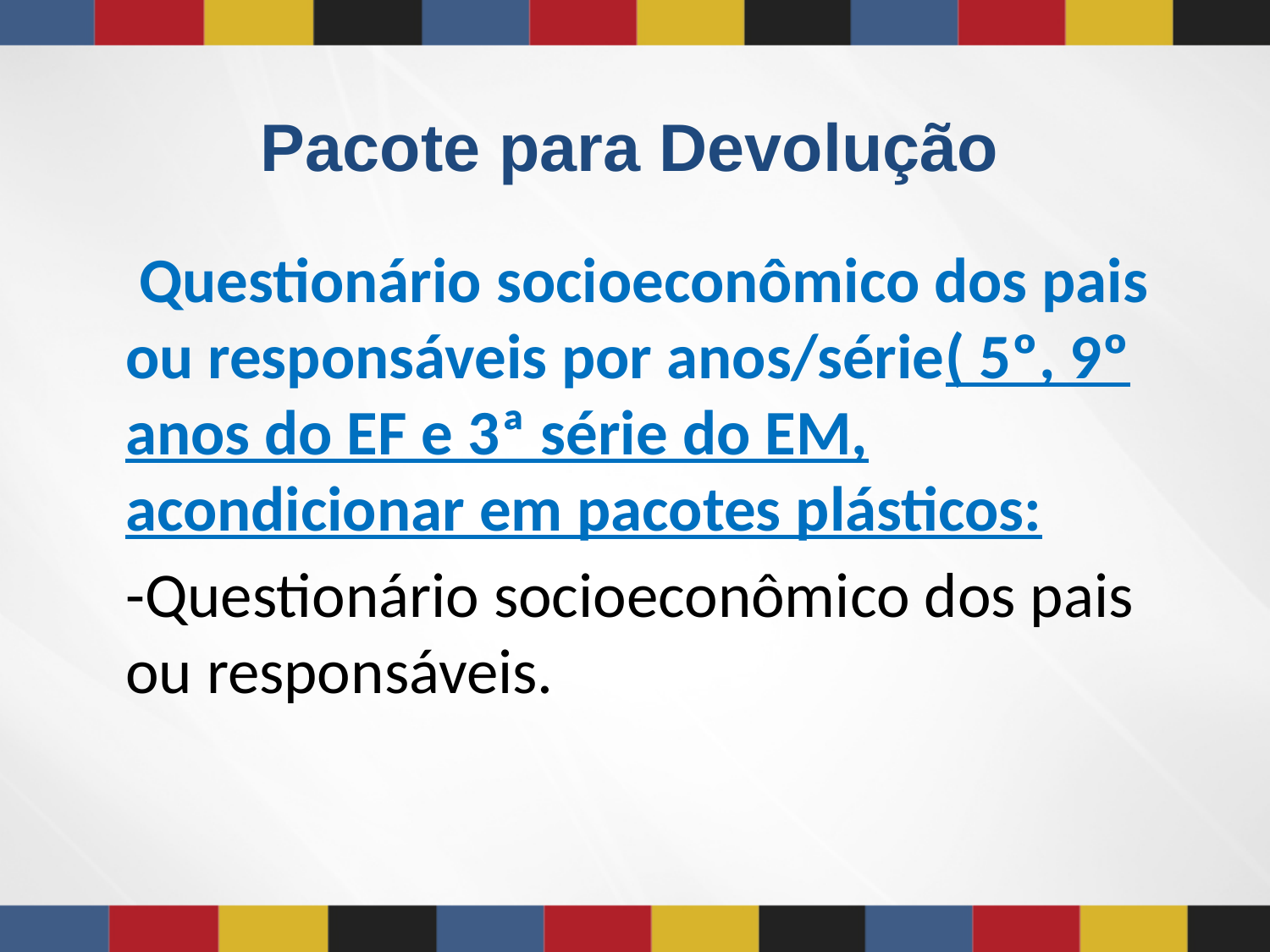

# Pacote para Devolução
 Questionário socioeconômico dos pais ou responsáveis por anos/série( 5º, 9º anos do EF e 3ª série do EM, acondicionar em pacotes plásticos:
-Questionário socioeconômico dos pais ou responsáveis.